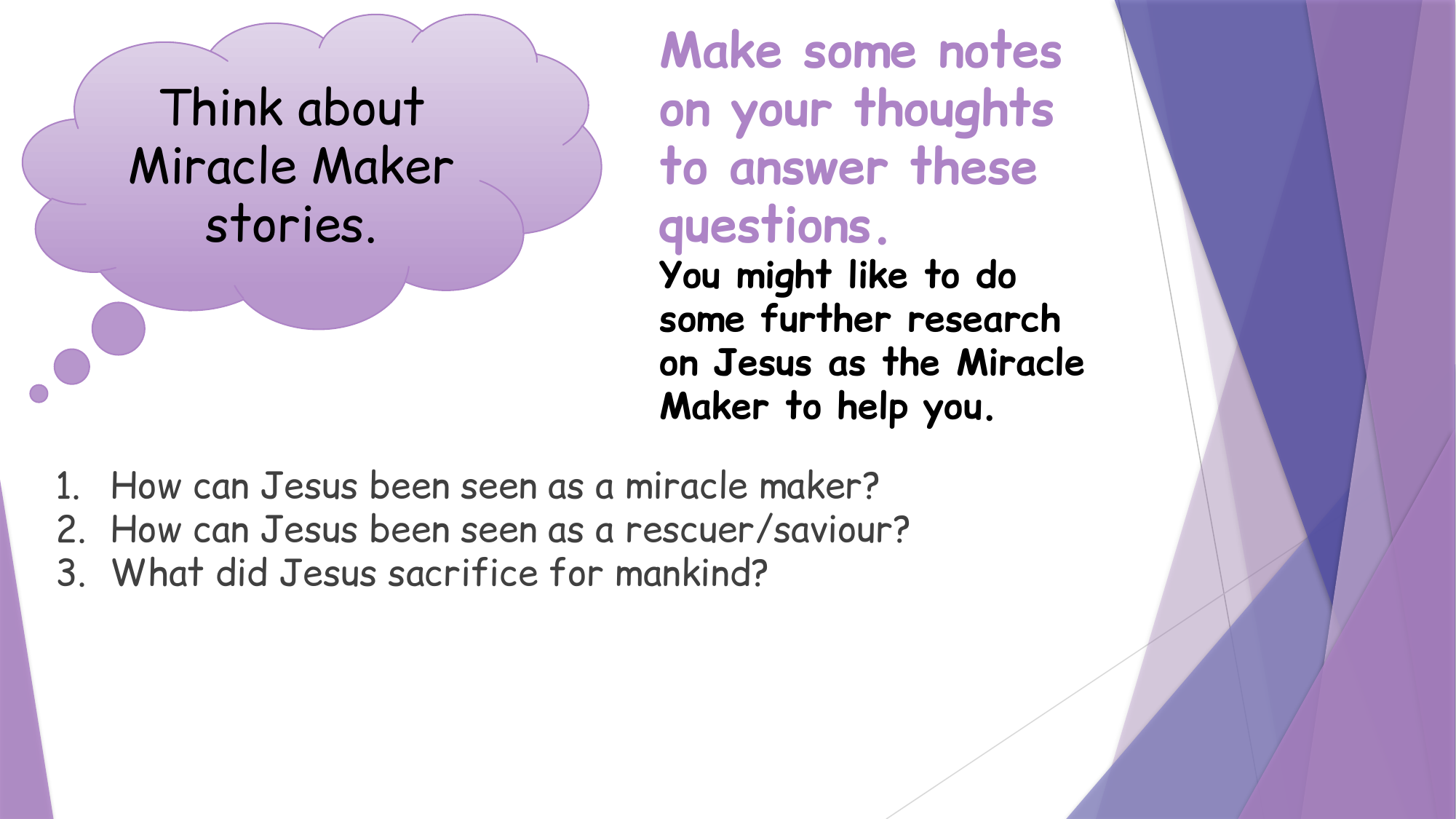

Think about Miracle Maker stories.
Make some notes on your thoughts to answer these questions.
You might like to do some further research on Jesus as the Miracle Maker to help you.
How can Jesus been seen as a miracle maker?
How can Jesus been seen as a rescuer/saviour?
What did Jesus sacrifice for mankind?